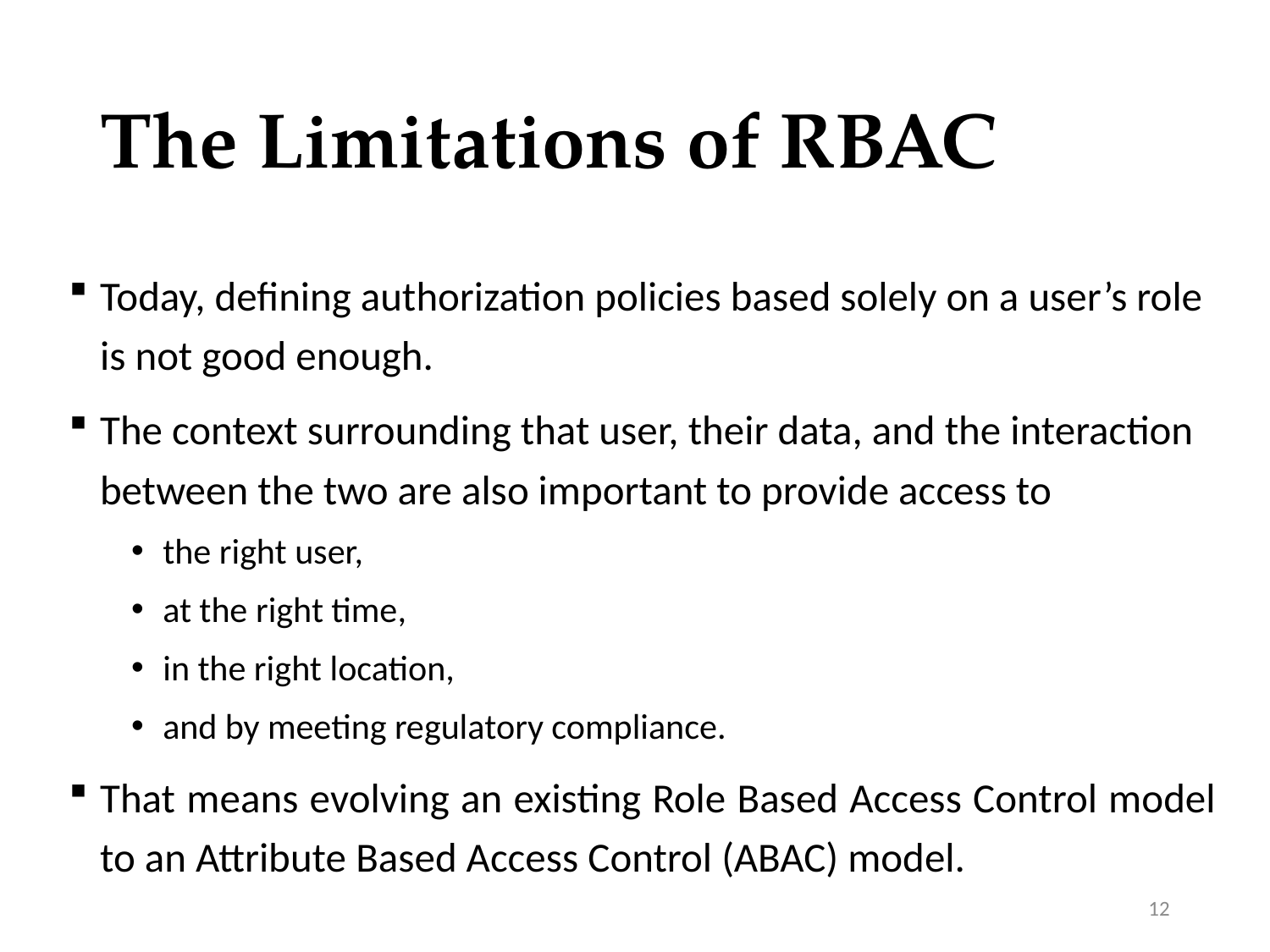

# The Limitations of RBAC
Today, defining authorization policies based solely on a user’s role is not good enough.
The context surrounding that user, their data, and the interaction between the two are also important to provide access to
the right user,
at the right time,
in the right location,
and by meeting regulatory compliance.
That means evolving an existing Role Based Access Control model to an Attribute Based Access Control (ABAC) model.
12